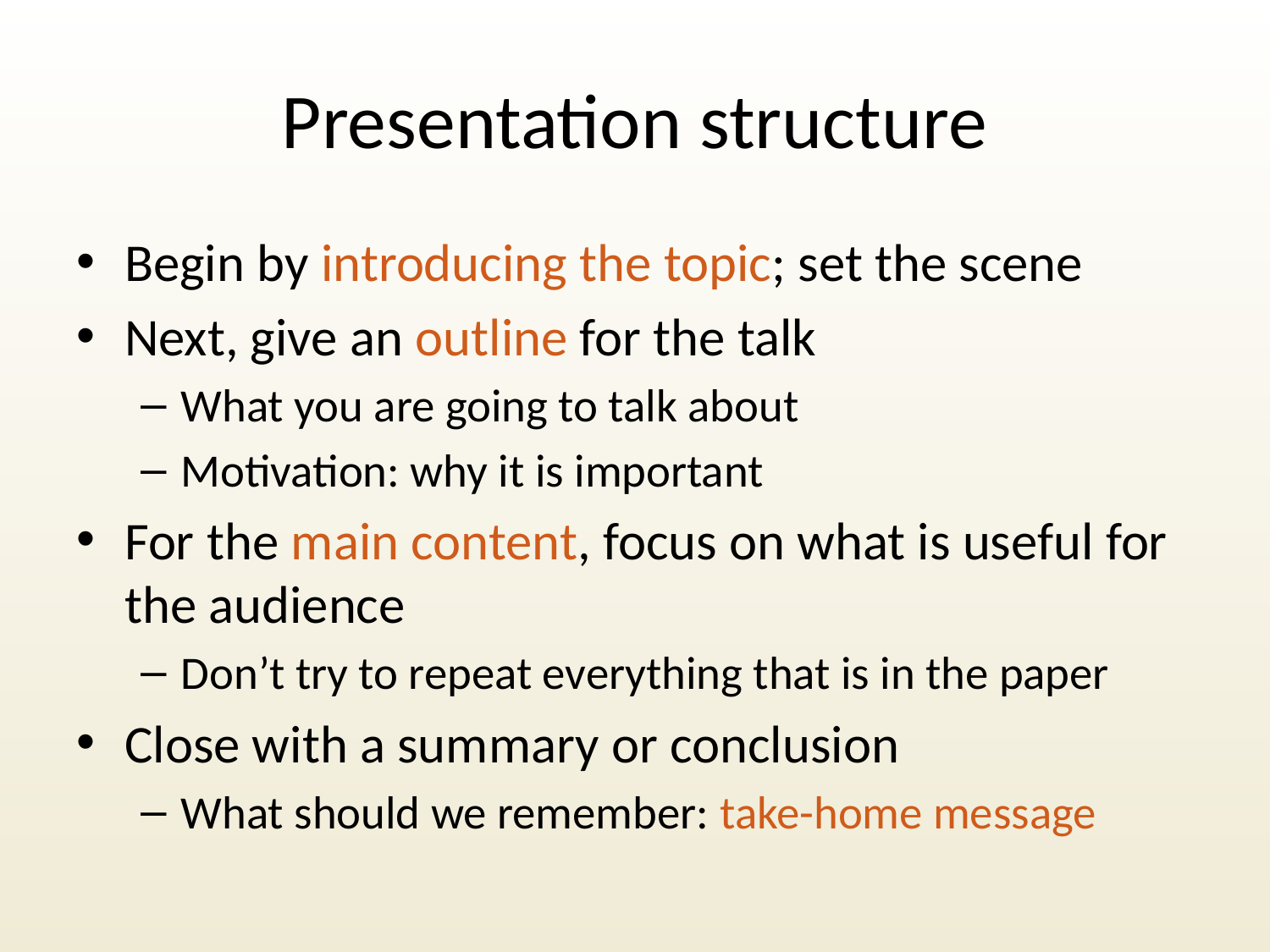

# Presentation structure
Begin by introducing the topic; set the scene
Next, give an outline for the talk
What you are going to talk about
Motivation: why it is important
For the main content, focus on what is useful for the audience
Don’t try to repeat everything that is in the paper
Close with a summary or conclusion
What should we remember: take-home message